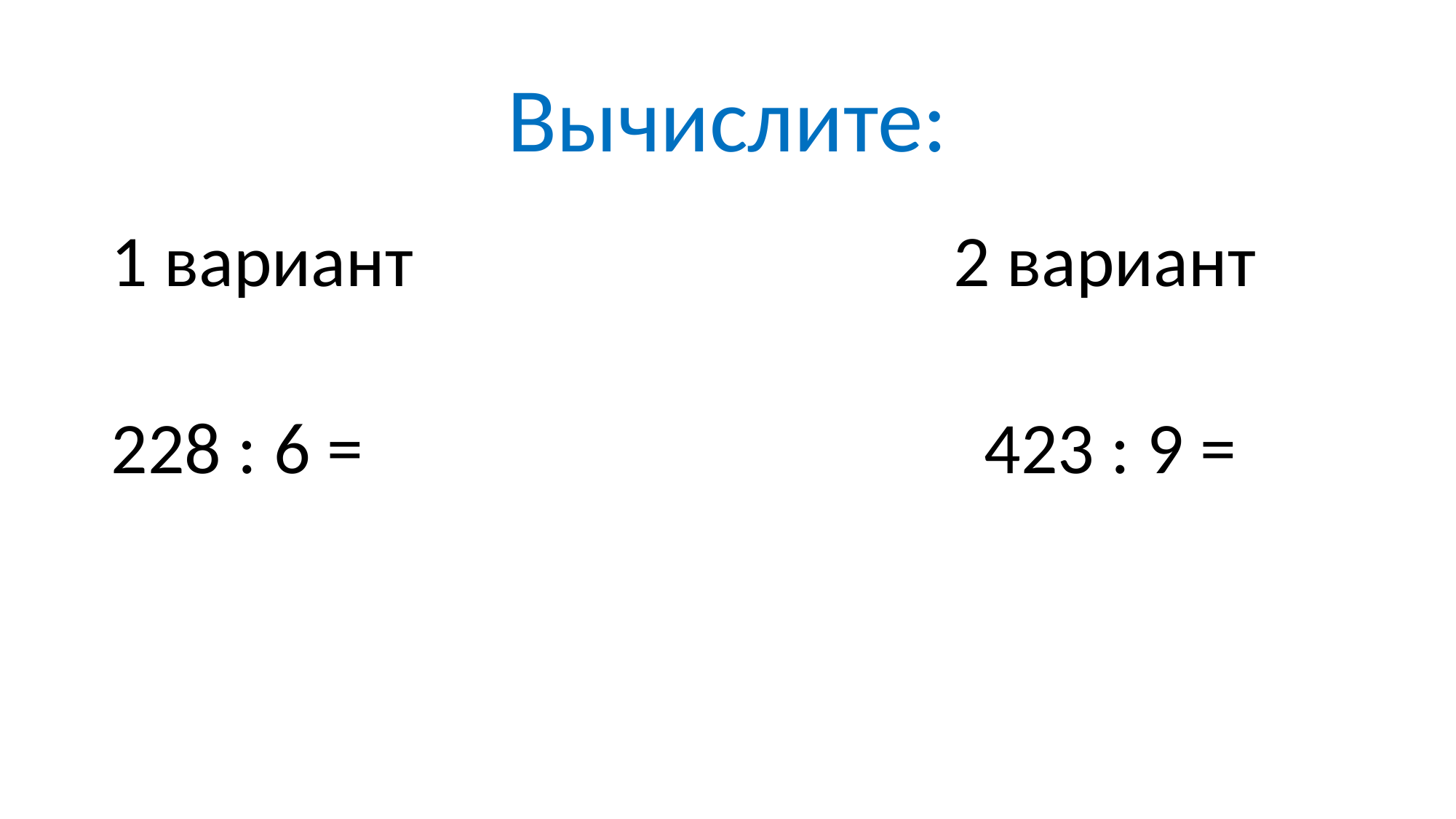

# Вычислите:
1 вариант                                 2 вариант

228 : 6 =						423 : 9 =